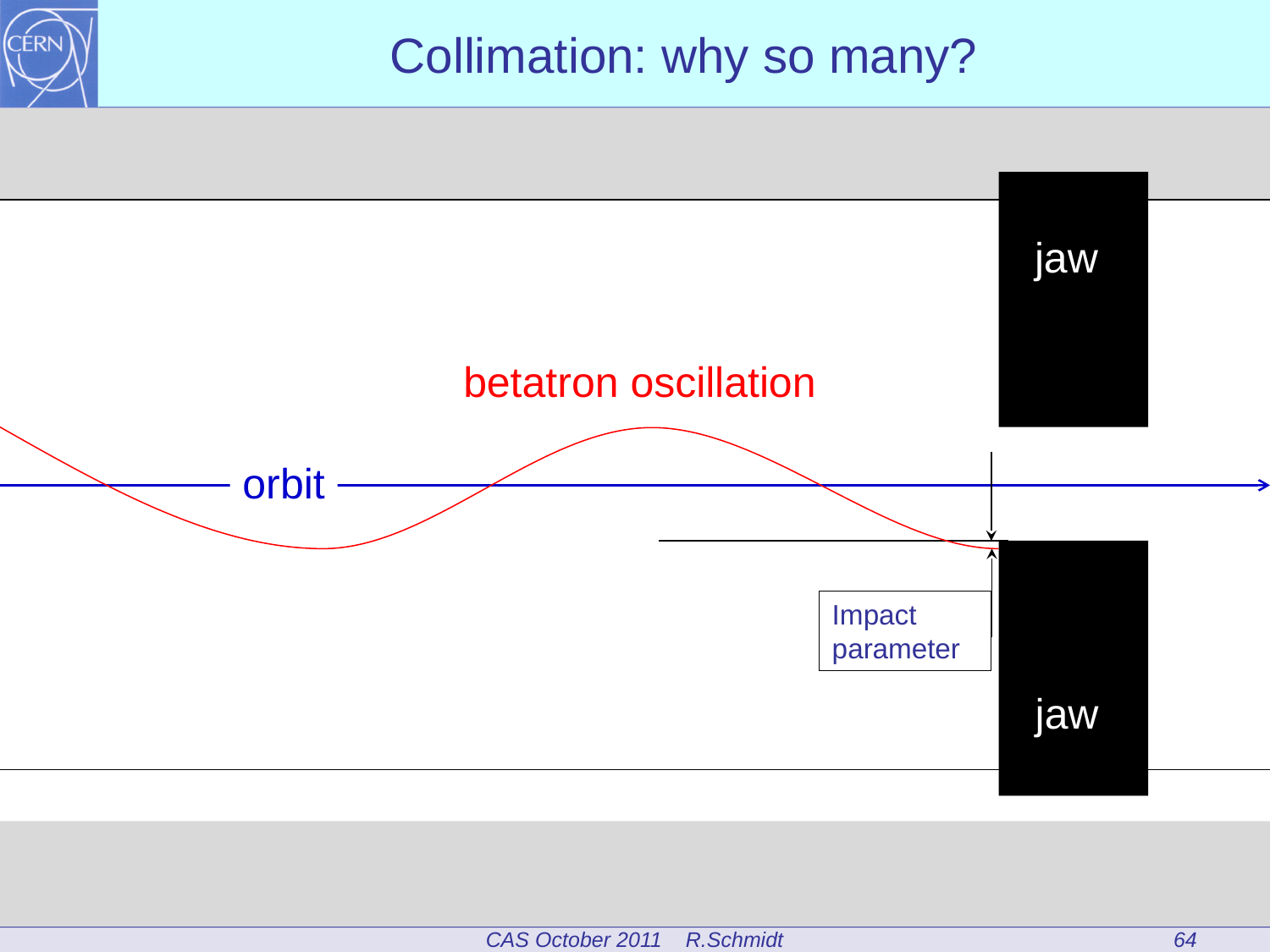

Collimation: why so many?

jaw
betatron oscillation

orbit

Impact parameter
jaw

64